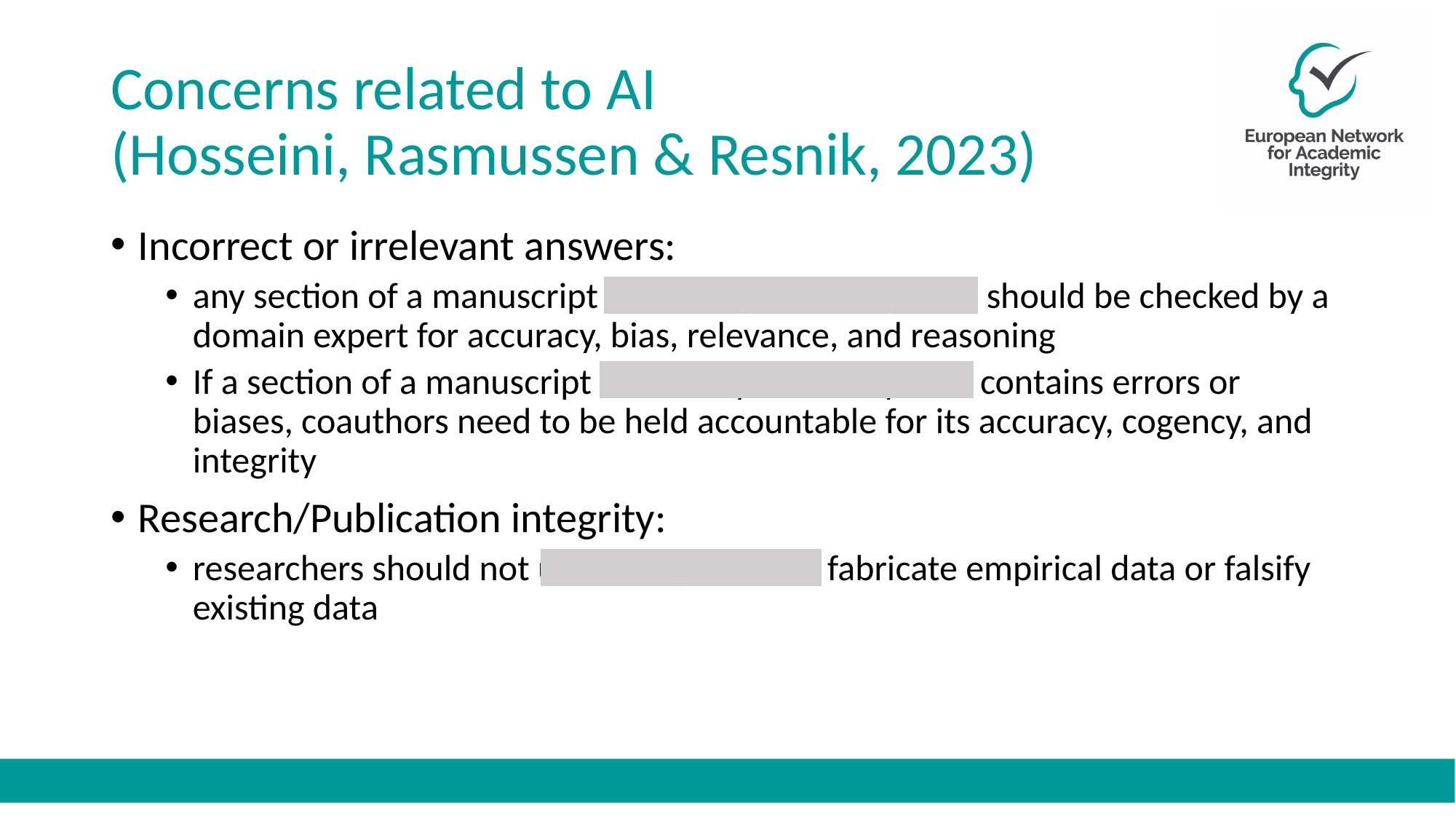

# Concerns related to AI (Hosseini, Rasmussen & Resnik, 2023)
Incorrect or irrelevant answers:
any section of a manuscript written by an NLP system should be checked by a domain expert for accuracy, bias, relevance, and reasoning
If a section of a manuscript written by an NLP system contains errors or biases, coauthors need to be held accountable for its accuracy, cogency, and integrity
Research/Publication integrity:
researchers should not use NLP systems to fabricate empirical data or falsify existing data